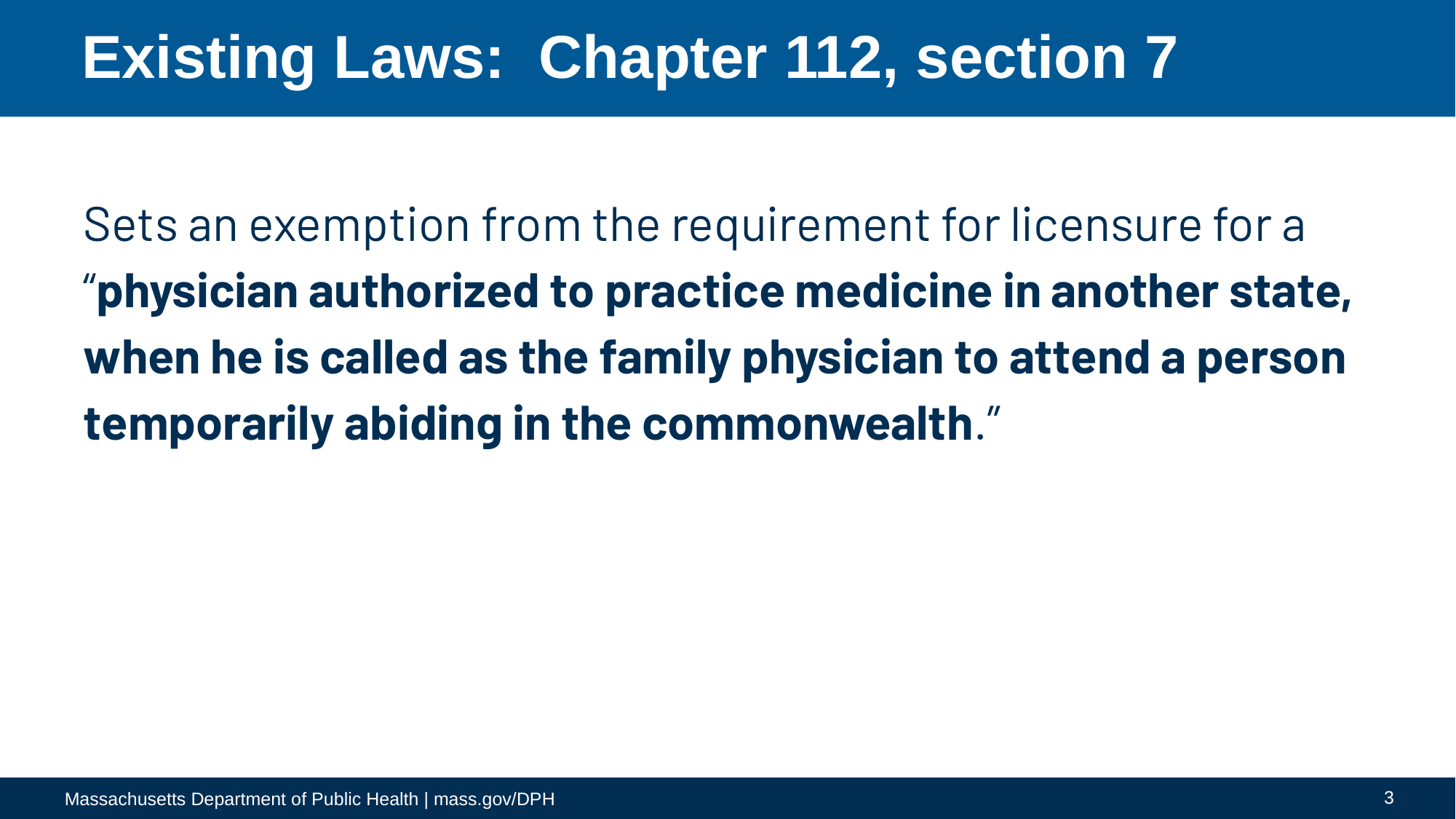

# Existing Laws:  Chapter 112, section 7

Sets an exemption from the requirement for licensure for a “physician authorized to practice medicine in another state, when he is called as the family physician to attend a person temporarily abiding in the commonwealth.”

3